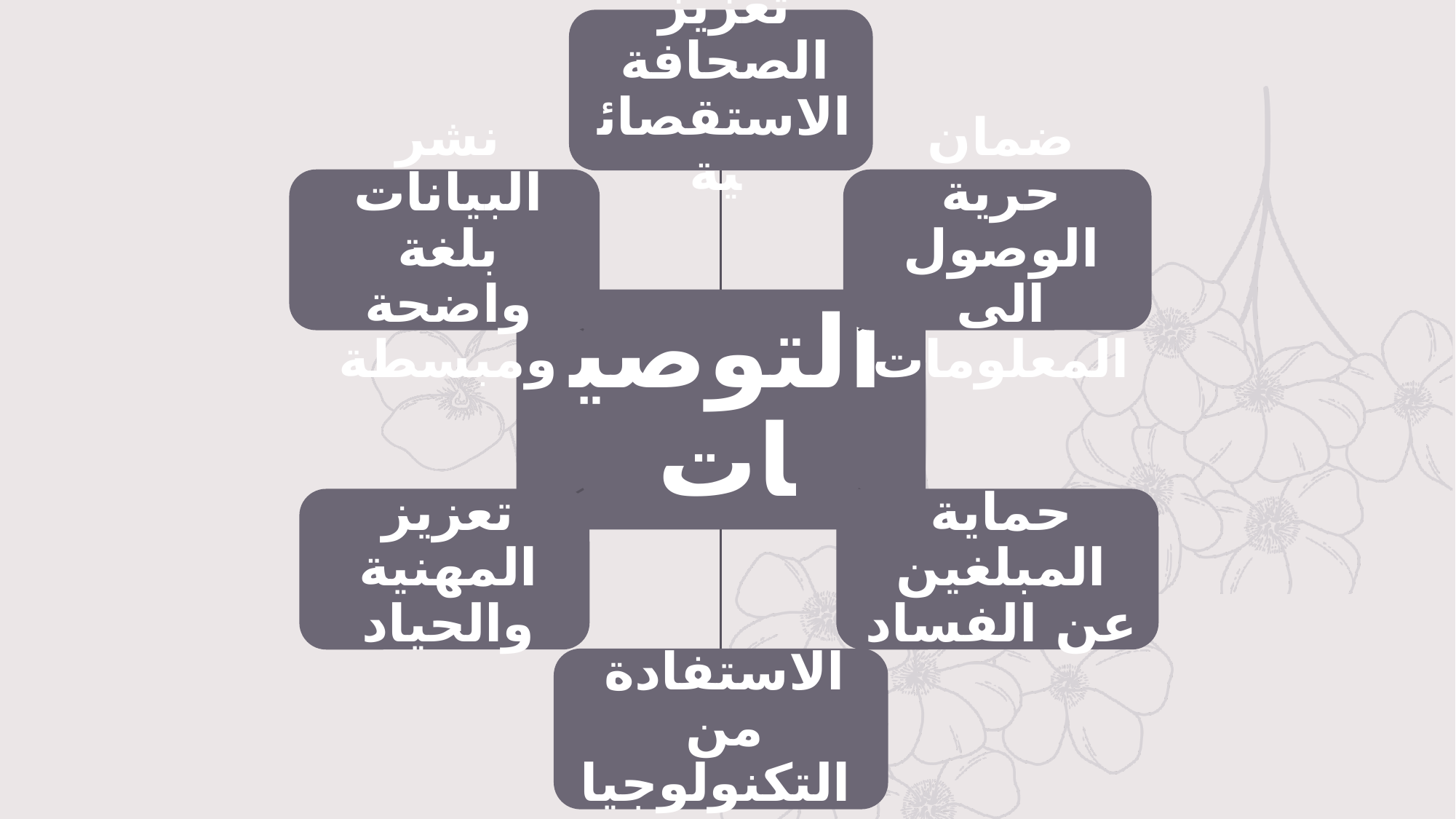

التوصيات
تعزيز الصحافة الاستقصائية
ضمان حرية الوصول الى المعلومات
حماية المبلغين عن الفساد
الاستفادة من التكنولوجيا
تعزيز المهنية والحياد
نشر البيانات بلغة واضحة ومبسطة